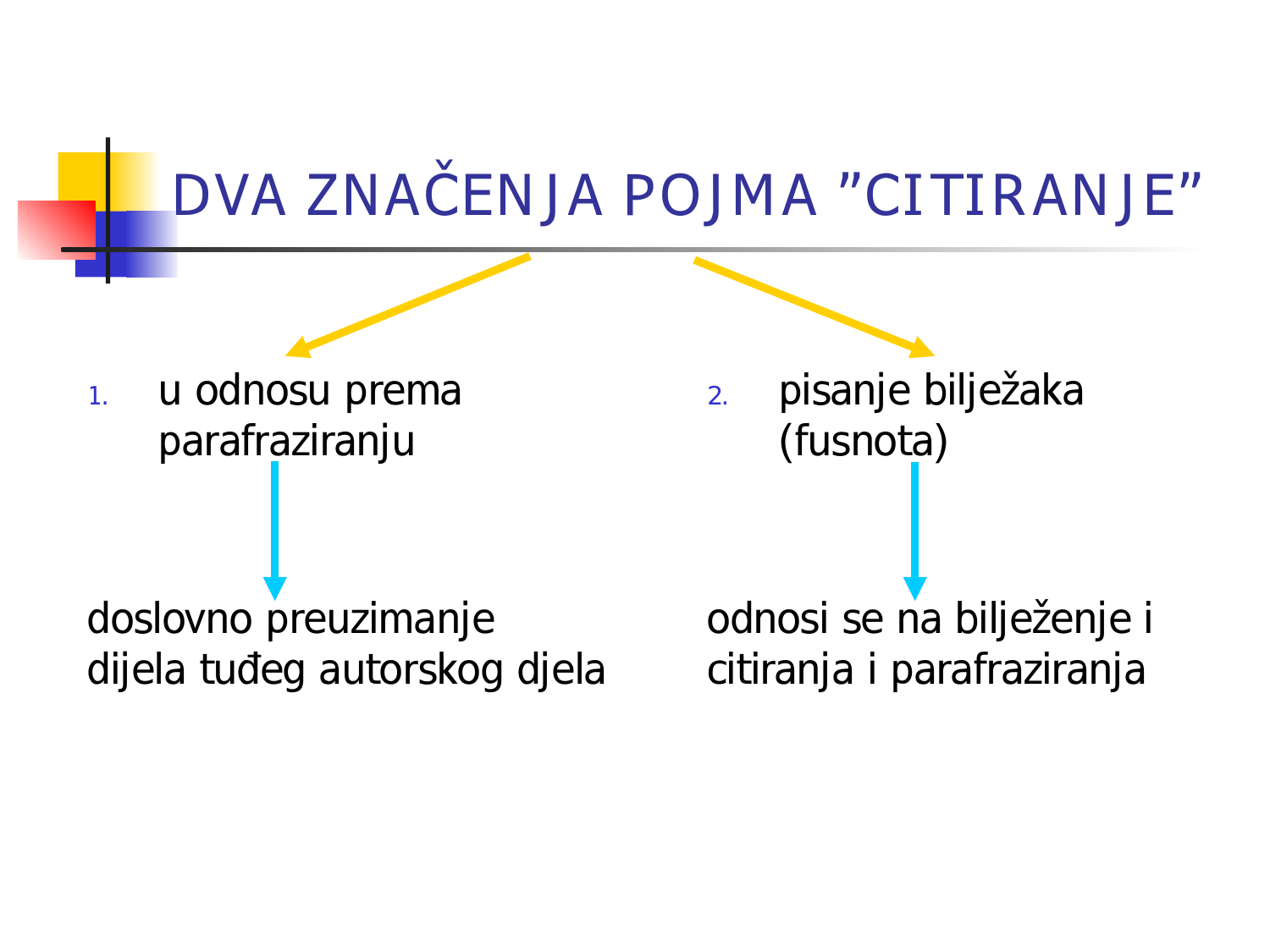

# DVA ZNAČENJA POJMA ”CITIRANJE”
u odnosu prema parafraziranju

doslovno preuzimanje   dijela tuđeg autorskog djela
pisanje bilježaka (fusnota)

odnosi se na bilježenje i citiranja i parafraziranja